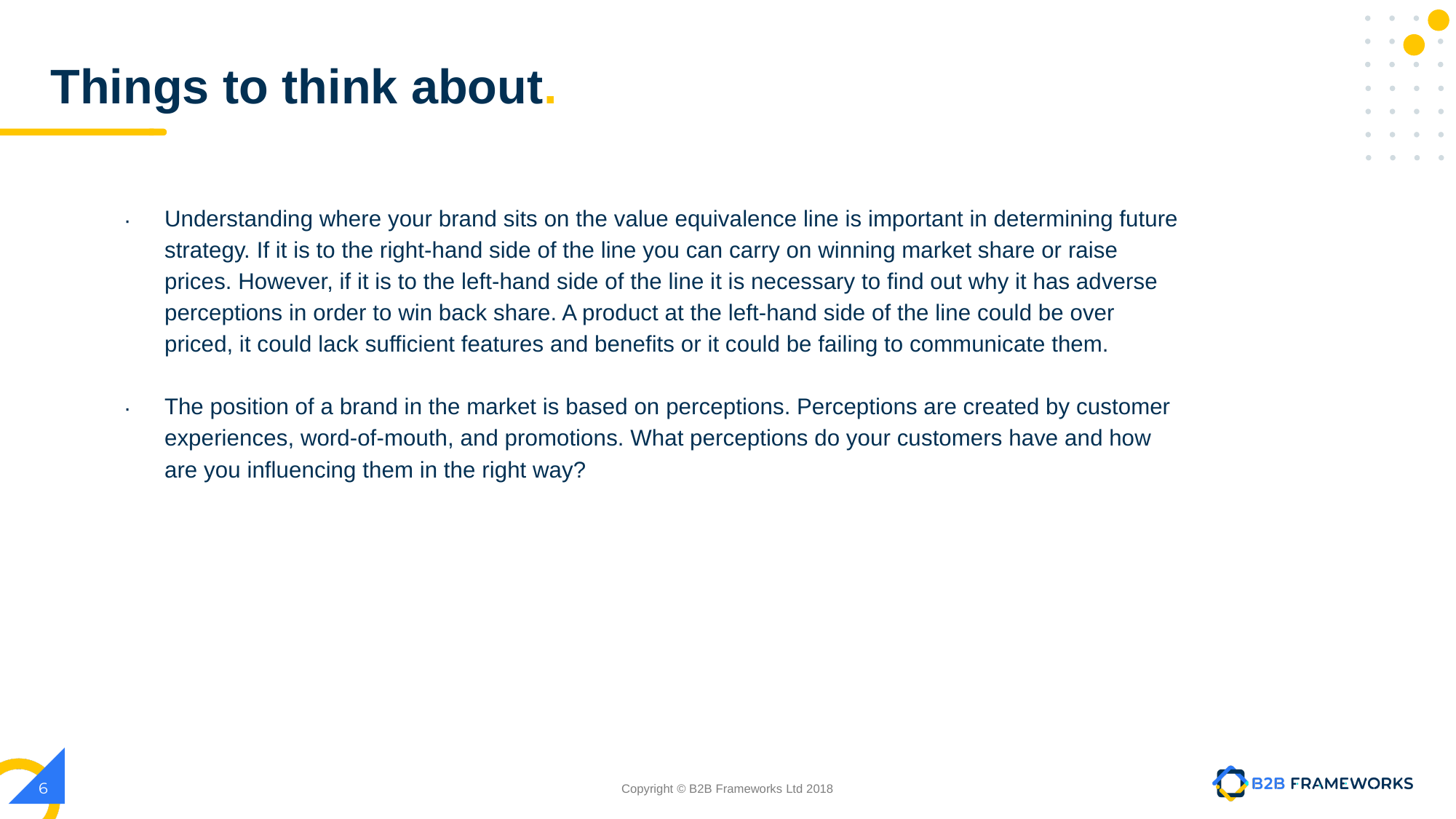

# Things to think about.
Understanding where your brand sits on the value equivalence line is important in determining future strategy. If it is to the right-hand side of the line you can carry on winning market share or raise prices. However, if it is to the left-hand side of the line it is necessary to find out why it has adverse perceptions in order to win back share. A product at the left-hand side of the line could be over priced, it could lack sufficient features and benefits or it could be failing to communicate them.

The position of a brand in the market is based on perceptions. Perceptions are created by customer experiences, word-of-mouth, and promotions. What perceptions do your customers have and how are you influencing them in the right way?
6
Copyright © B2B Frameworks Ltd 2018